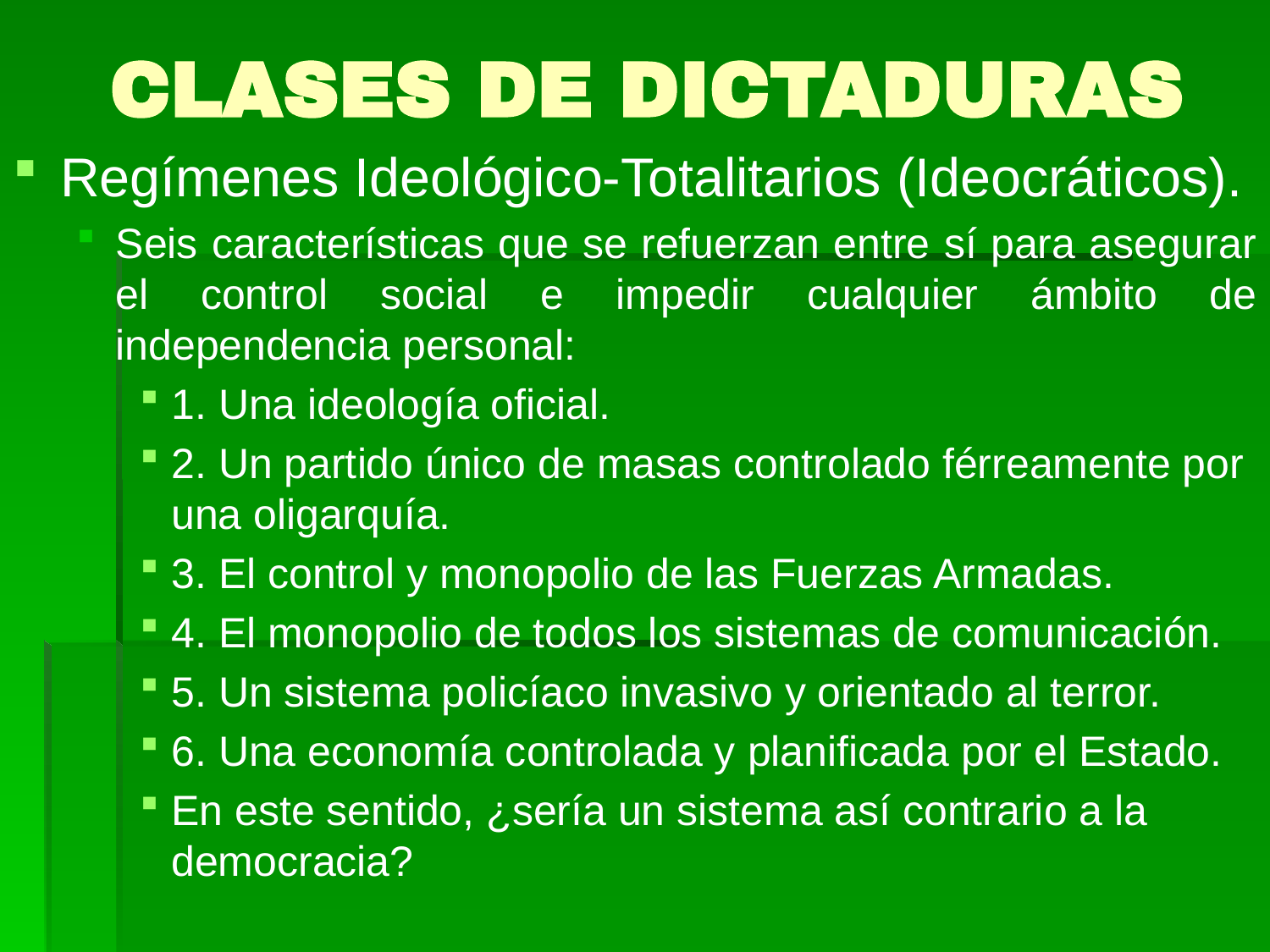

# CLASES DE DICTADURAS
Regímenes Ideológico-Totalitarios (Ideocráticos).
Seis características que se refuerzan entre sí para asegurar el control social e impedir cualquier ámbito de independencia personal:
1. Una ideología oficial.
2. Un partido único de masas controlado férreamente por una oligarquía.
3. El control y monopolio de las Fuerzas Armadas.
4. El monopolio de todos los sistemas de comunicación.
5. Un sistema policíaco invasivo y orientado al terror.
6. Una economía controlada y planificada por el Estado.
En este sentido, ¿sería un sistema así contrario a la democracia?